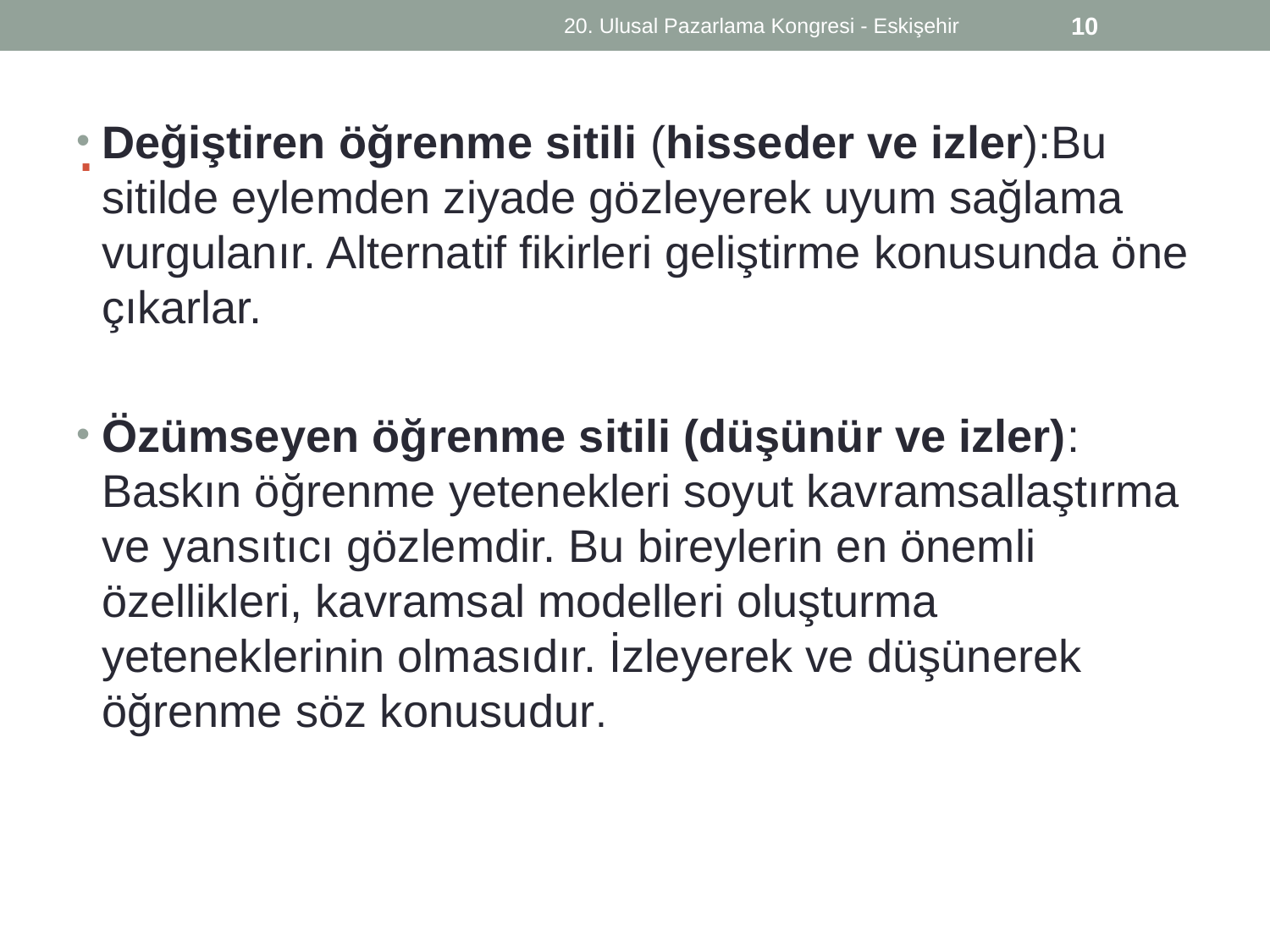

20. Ulusal Pazarlama Kongresi - Eskişehir
10
# .
Değiştiren öğrenme sitili (hisseder ve izler):Bu sitilde eylemden ziyade gözleyerek uyum sağlama vurgulanır. Alternatif fikirleri geliştirme konusunda öne çıkarlar.

Özümseyen öğrenme sitili (düşünür ve izler): Baskın öğrenme yetenekleri soyut kavramsallaştırma ve yansıtıcı gözlemdir. Bu bireylerin en önemli özellikleri, kavramsal modelleri oluşturma yeteneklerinin olmasıdır. İzleyerek ve düşünerek öğrenme söz konusudur.